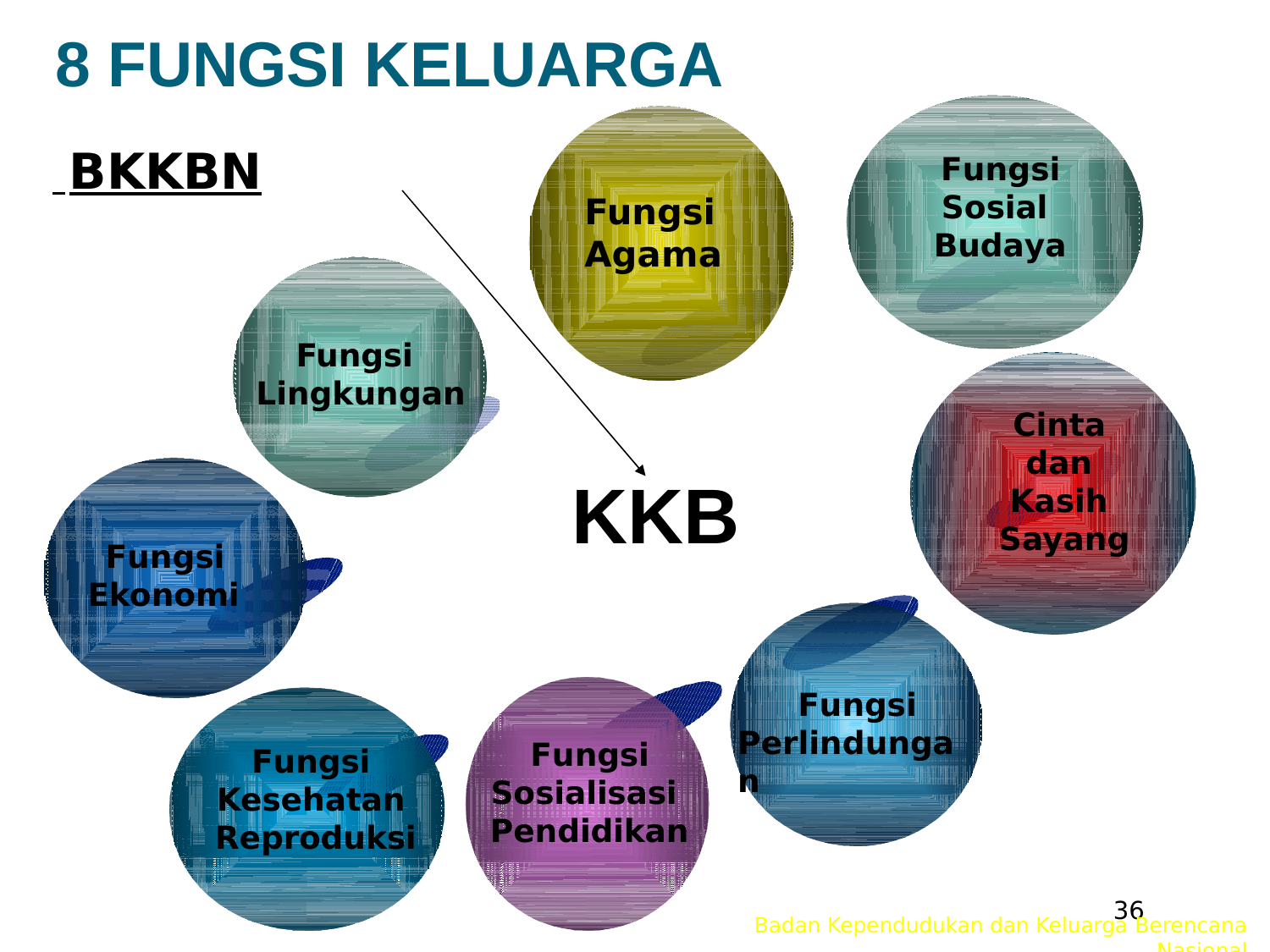

# 8 FUNGSI KELUARGA

 BKKBN
Fungsi
Sosial
Fungsi
Budaya
Agama

Fungsi  Lingkungan

Cinta
dan

KKB
Kasih  Sayang
Fungsi
Ekonomi

Fungsi

Perlindungan
Fungsi
Fungsi
Sosialisasi
Kesehatan
Pendidikan
Reproduksi
36
Badan Kependudukan dan Keluarga Berencana
Nasional